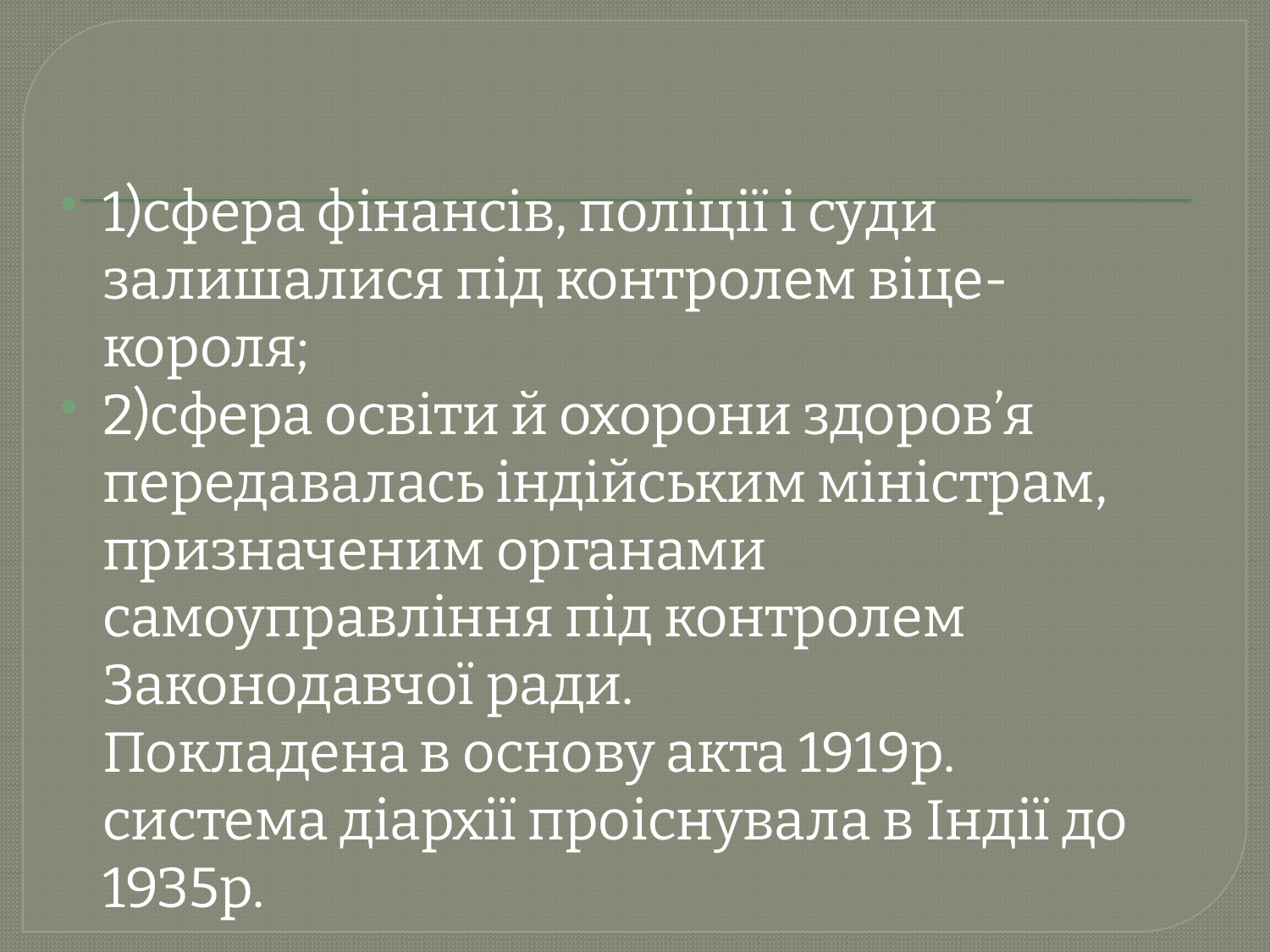

1)сфера фінансів, поліції і суди залишалися під контролем віце-короля;
2)сфера освіти й охорони здоров’я  передавалась індійським міністрам, призначеним органами самоуправління під контролем Законодавчої ради.
Покладена в основу акта 1919р. система діархії проіснувала в Індії до 1935р.